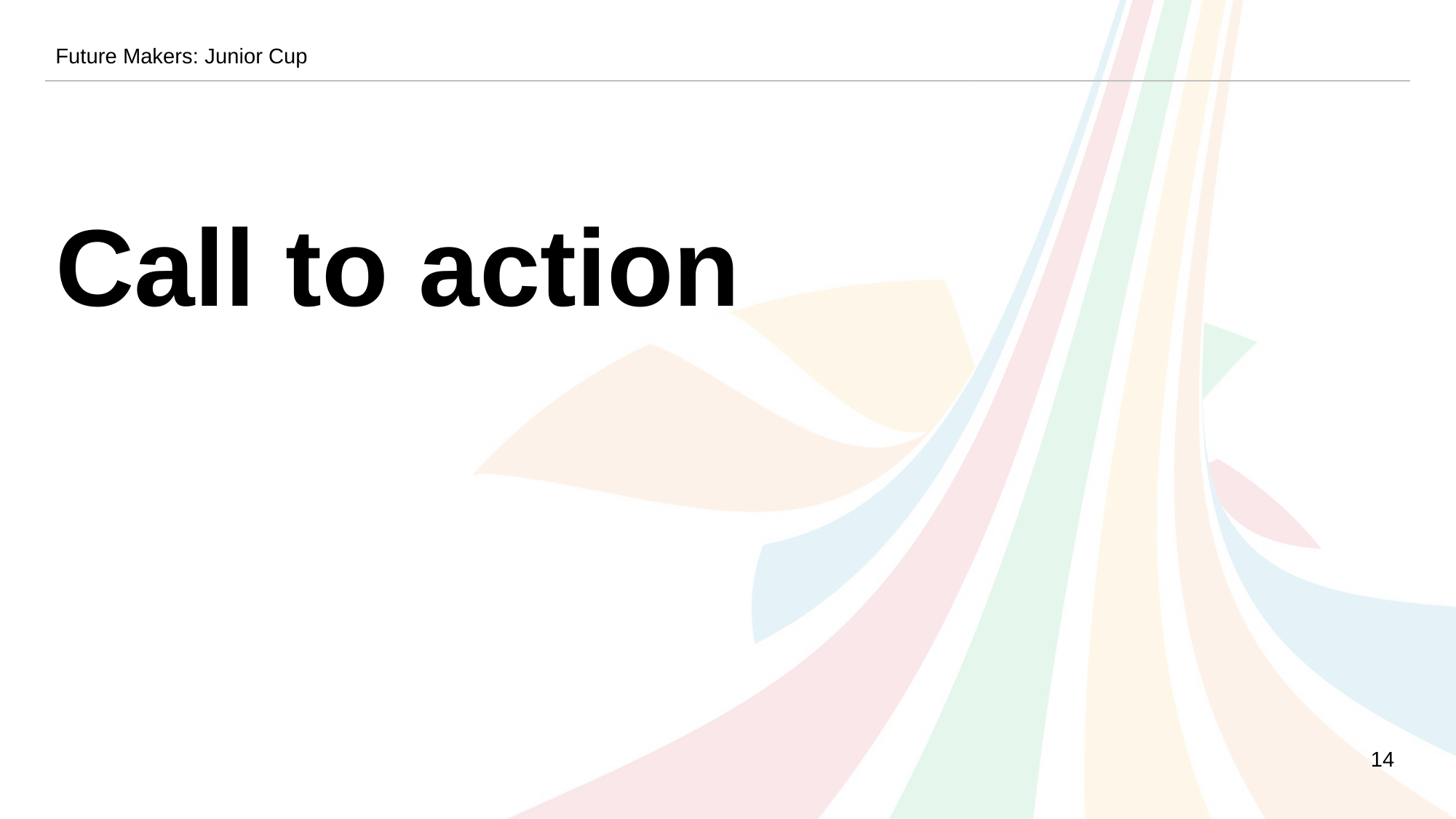

Future Makers: Junior Cup
Call to action
14